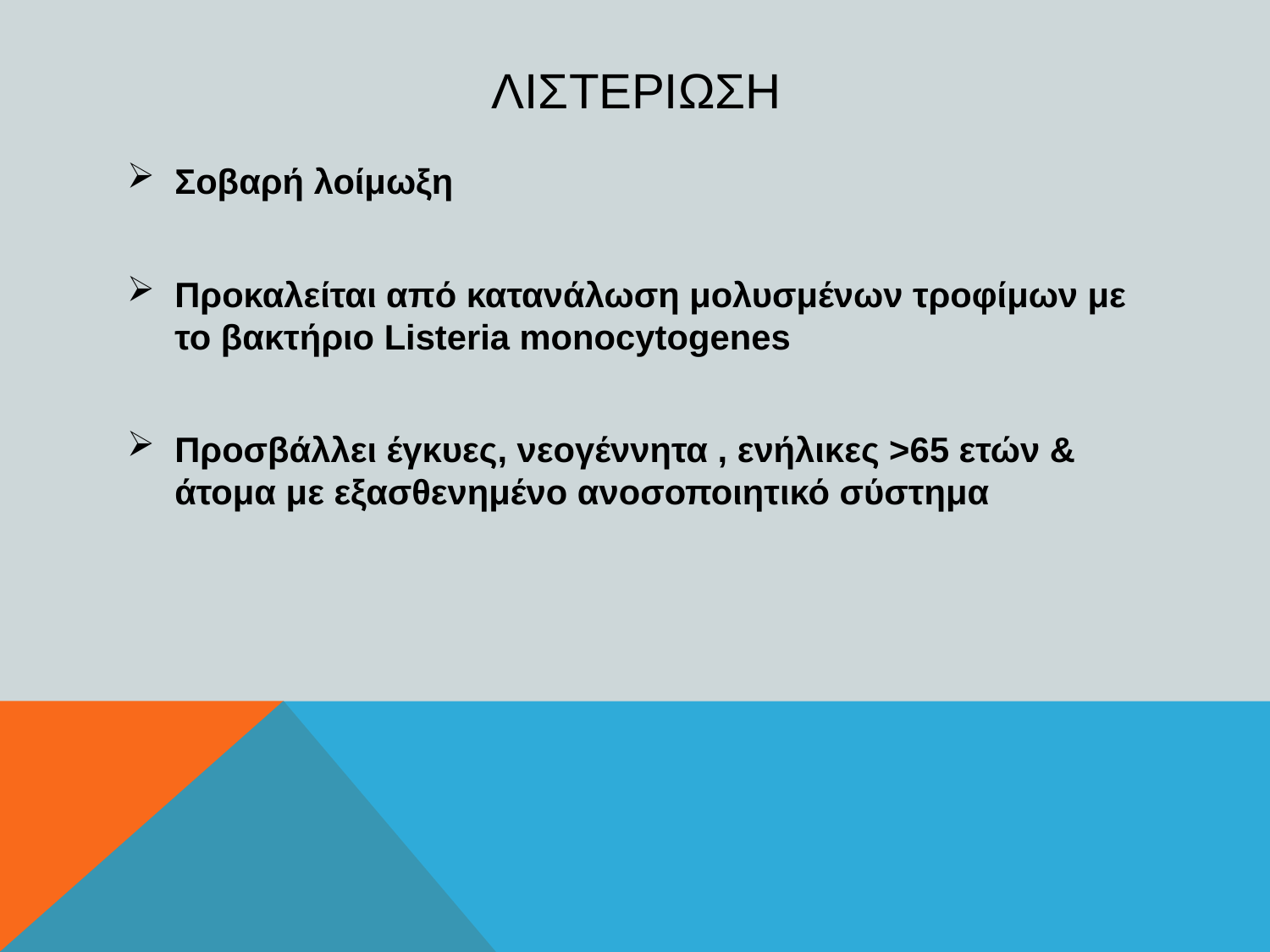

# λιστεριωση
Σοβαρή λοίμωξη

Προκαλείται από κατανάλωση μολυσμένων τροφίμων με το βακτήριο Listeria monocytogenes

Προσβάλλει έγκυες, νεογέννητα , ενήλικες >65 ετών & άτομα με εξασθενημένο ανοσοποιητικό σύστημα